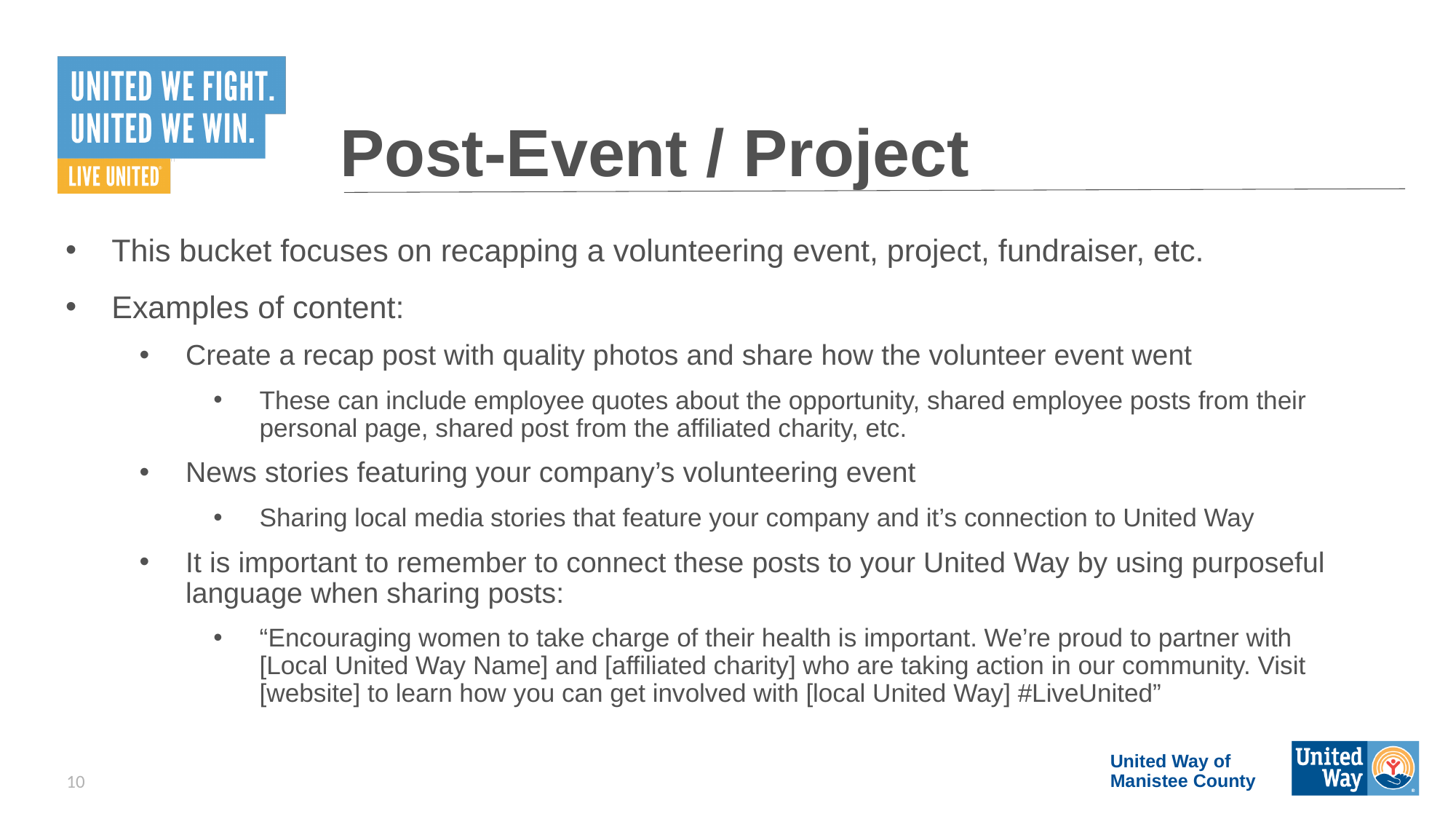

# Post-Event / Project
This bucket focuses on recapping a volunteering event, project, fundraiser, etc.
Examples of content:
Create a recap post with quality photos and share how the volunteer event went
These can include employee quotes about the opportunity, shared employee posts from their personal page, shared post from the affiliated charity, etc.
News stories featuring your company’s volunteering event
Sharing local media stories that feature your company and it’s connection to United Way
It is important to remember to connect these posts to your United Way by using purposeful language when sharing posts:
“Encouraging women to take charge of their health is important. We’re proud to partner with [Local United Way Name] and [affiliated charity] who are taking action in our community. Visit [website] to learn how you can get involved with [local United Way] #LiveUnited”

United Way of Manistee County
10